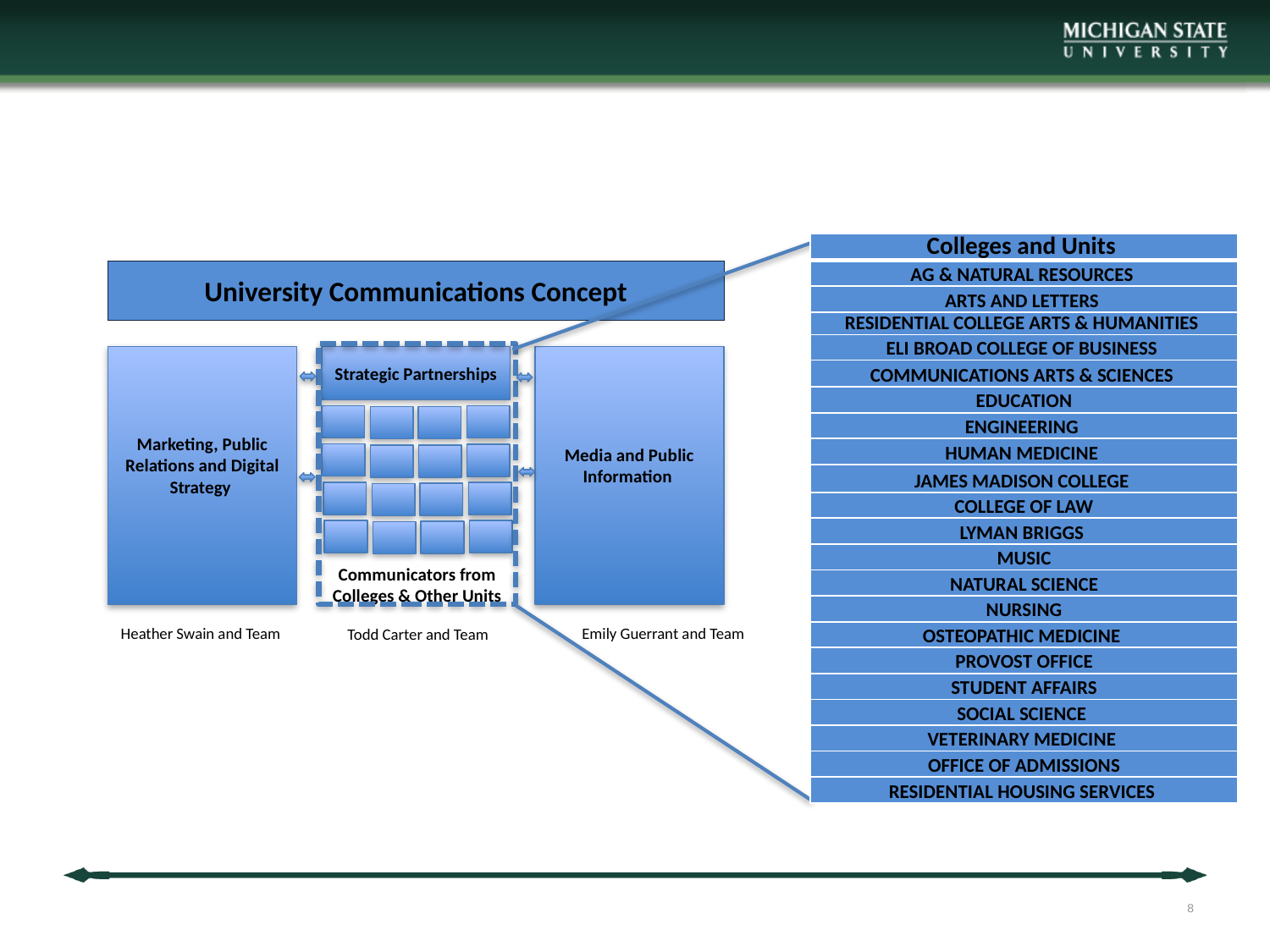

| Colleges and Units |
| --- |
| AG & NATURAL RESOURCES |
| ARTS AND LETTERS |
| RESIDENTIAL COLLEGE ARTS & HUMANITIES |
| ELI BROAD COLLEGE OF BUSINESS |
| COMMUNICATIONS ARTS & SCIENCES |
| EDUCATION |
| ENGINEERING |
| HUMAN MEDICINE |
| JAMES MADISON COLLEGE |
| COLLEGE OF LAW |
| LYMAN BRIGGS |
| MUSIC |
| NATURAL SCIENCE |
| NURSING |
| OSTEOPATHIC MEDICINE |
| PROVOST OFFICE |
| STUDENT AFFAIRS |
| SOCIAL SCIENCE |
| VETERINARY MEDICINE |
| OFFICE OF ADMISSIONS |
| RESIDENTIAL HOUSING SERVICES |
# University Communications Concept

Marketing, Public Relations and Digital Strategy

Media and Public Information

Strategic Partnerships

Communicators from
Colleges & Other Units
Emily Guerrant and Team
Heather Swain and Team
Todd Carter and Team
8